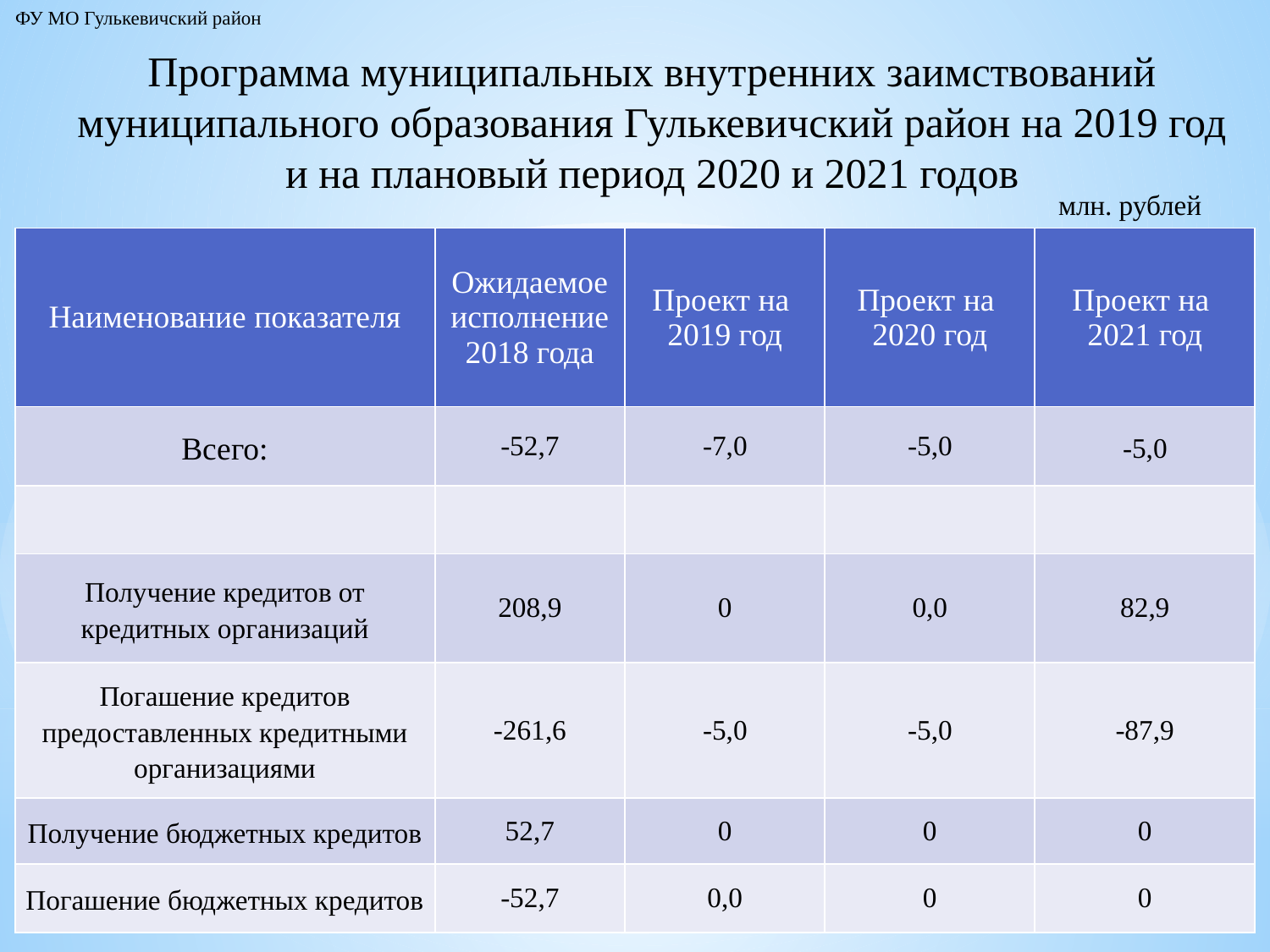

ФУ МО Гулькевичский район
Программа муниципальных внутренних заимствований
муниципального образования Гулькевичский район на 2019 год
и на плановый период 2020 и 2021 годов
млн. рублей
| Наименование показателя | Ожидаемое исполнение 2018 года | Проект на 2019 год | Проект на 2020 год | Проект на 2021 год |
| --- | --- | --- | --- | --- |
| Всего: | -52,7 | -7,0 | -5,0 | -5,0 |
|  |  |  |  |  |
| Получение кредитов от кредитных организаций | 208,9 | 0 | 0,0 | 82,9 |
| Погашение кредитов предоставленных кредитными организациями | -261,6 | -5,0 | -5,0 | -87,9 |
| Получение бюджетных кредитов | 52,7 | 0 | 0 | 0 |
| Погашение бюджетных кредитов | -52,7 | 0,0 | 0 | 0 |